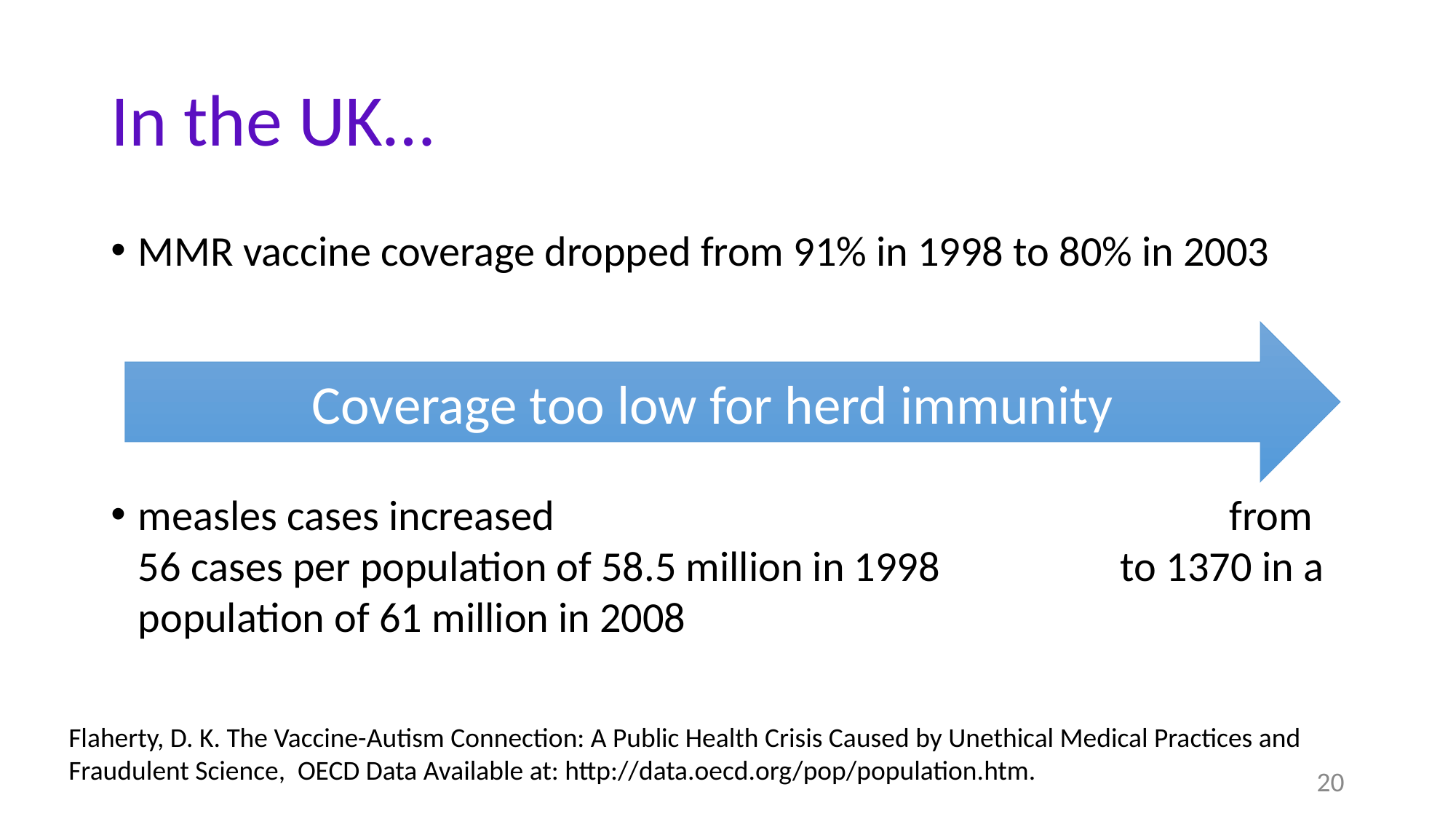

# In the UK…
MMR vaccine coverage dropped from 91% in 1998 to 80% in 2003

measles cases increased 							from 56 cases per population of 58.5 million in 1998 		to 1370 in a population of 61 million in 2008

Coverage too low for herd immunity

Flaherty, D. K. The Vaccine-Autism Connection: A Public Health Crisis Caused by Unethical Medical Practices and Fraudulent Science,  OECD Data Available at: http://data.oecd.org/pop/population.htm.
20